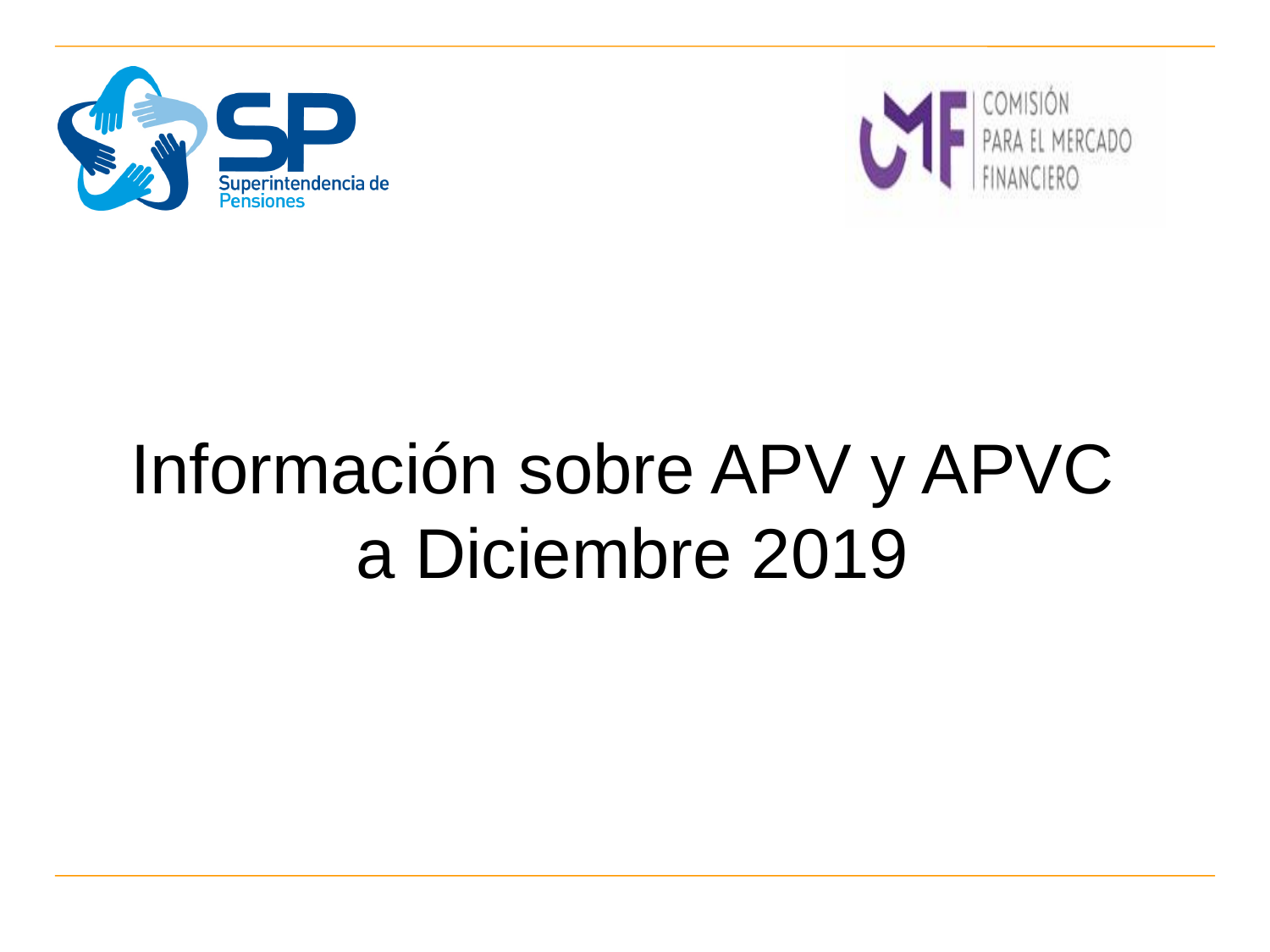

# Información sobre APV y APVC a Diciembre 2019